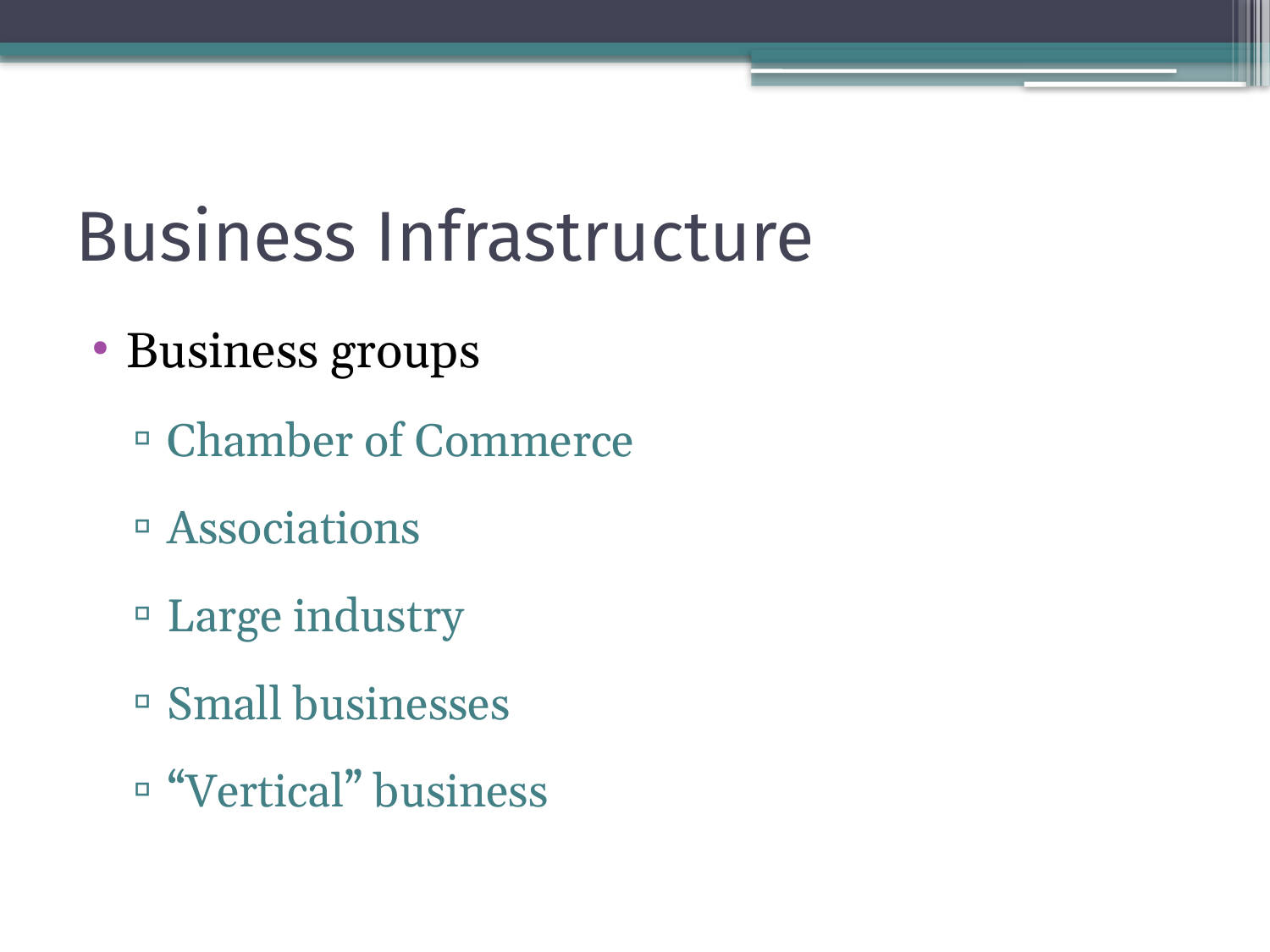

# Business Infrastructure
Business groups
Chamber of Commerce
Associations
Large industry
Small businesses
“Vertical” business